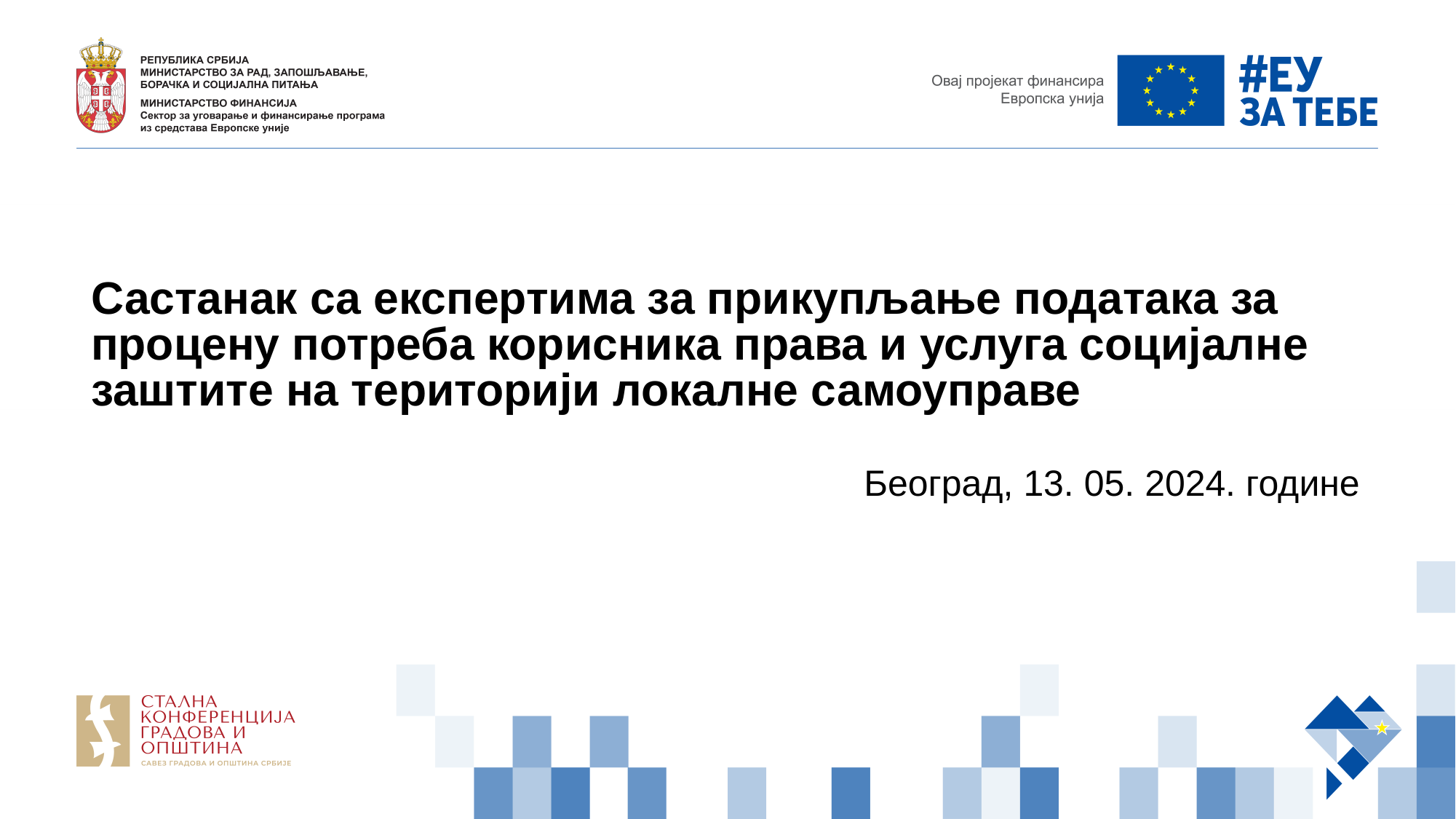

# Састанак са експертима за прикупљање података за процену потреба корисника права и услуга социјалне заштите на територији локалне самоуправе
Београд, 13. 05. 2024. године